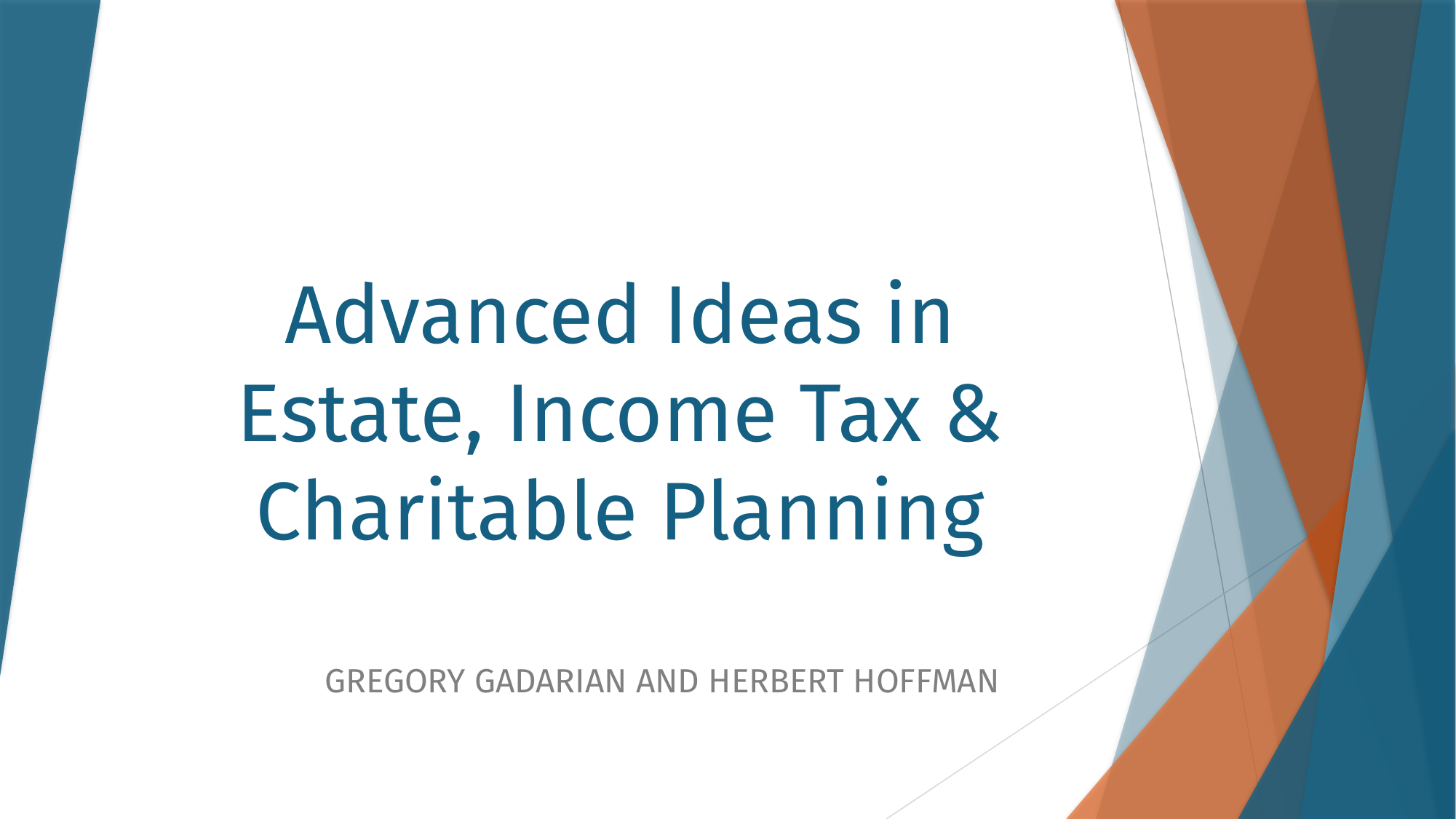

# Advanced Ideas in Estate, Income Tax & Charitable Planning

GREGORY GADARIAN AND HERBERT HOFFMAN